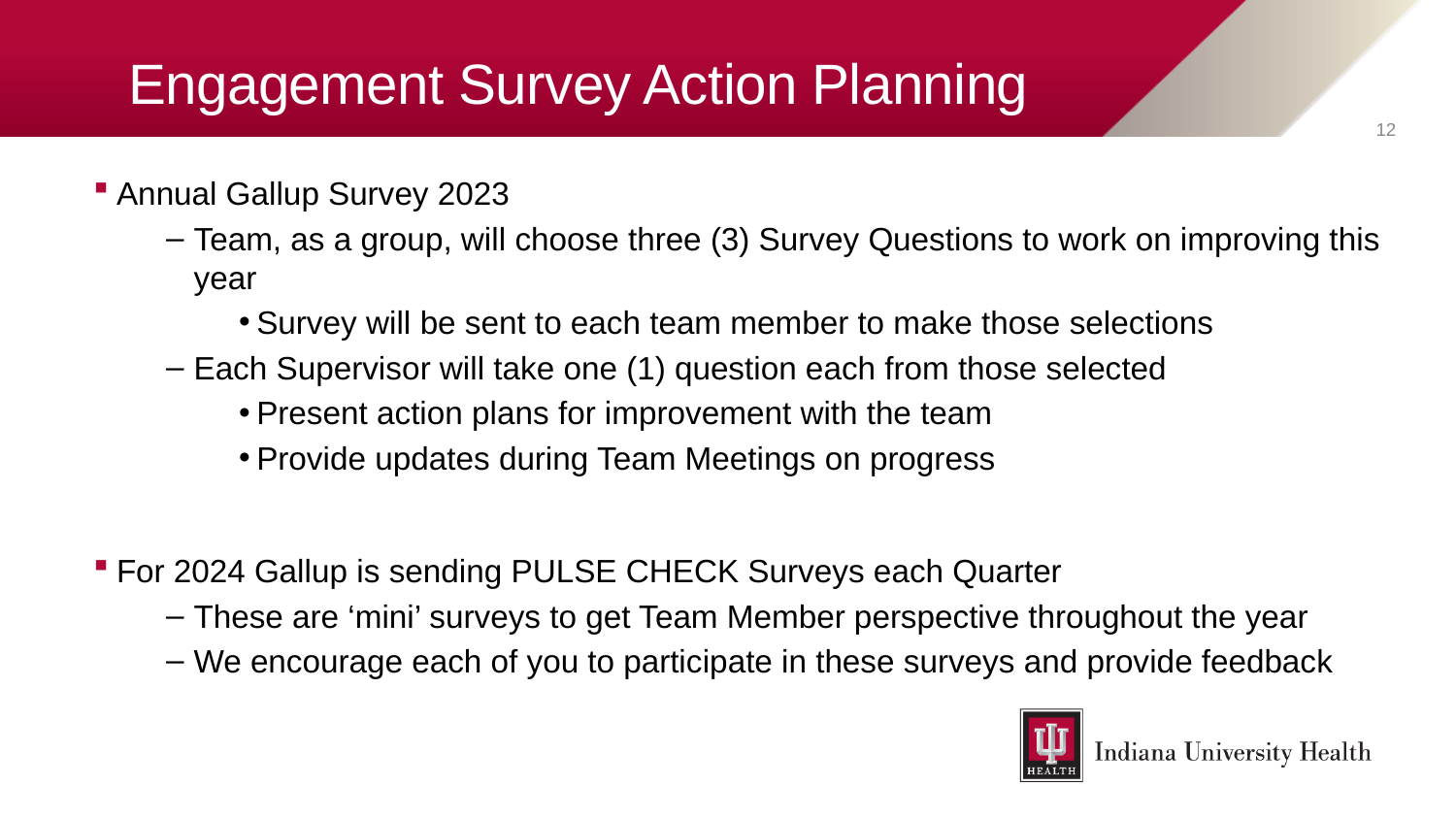

# Engagement Survey Action Planning
12
Annual Gallup Survey 2023
Team, as a group, will choose three (3) Survey Questions to work on improving this year
Survey will be sent to each team member to make those selections
Each Supervisor will take one (1) question each from those selected
Present action plans for improvement with the team
Provide updates during Team Meetings on progress

For 2024 Gallup is sending PULSE CHECK Surveys each Quarter
These are ‘mini’ surveys to get Team Member perspective throughout the year
We encourage each of you to participate in these surveys and provide feedback